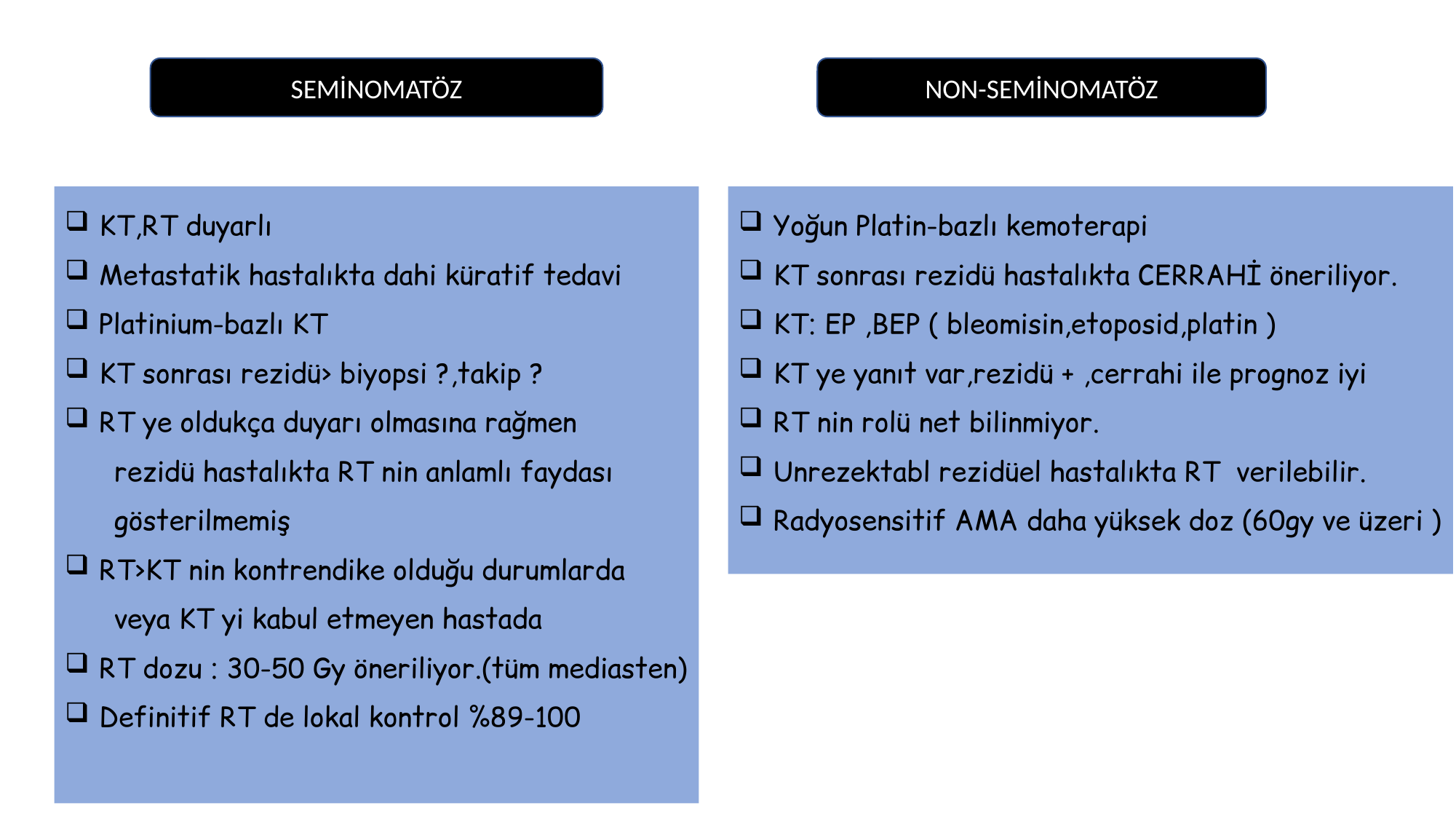

SEMİNOMATÖZ
NON-SEMİNOMATÖZ
KT,RT duyarlı
Metastatik hastalıkta dahi küratif tedavi
Platinium-bazlı KT
KT sonrası rezidü> biyopsi ?,takip ?
RT ye oldukça duyarı olmasına rağmen
      rezidü hastalıkta RT nin anlamlı faydası
      gösterilmemiş
RT>KT nin kontrendike olduğu durumlarda
      veya KT yi kabul etmeyen hastada
RT dozu : 30-50 Gy öneriliyor.(tüm mediasten)
Definitif RT de lokal kontrol %89-100

Yoğun Platin-bazlı kemoterapi
KT sonrası rezidü hastalıkta CERRAHİ öneriliyor.
KT: EP ,BEP ( bleomisin,etoposid,platin )
KT ye yanıt var,rezidü + ,cerrahi ile prognoz iyi
RT nin rolü net bilinmiyor.
Unrezektabl rezidüel hastalıkta RT  verilebilir.
Radyosensitif AMA daha yüksek doz (60gy ve üzeri )